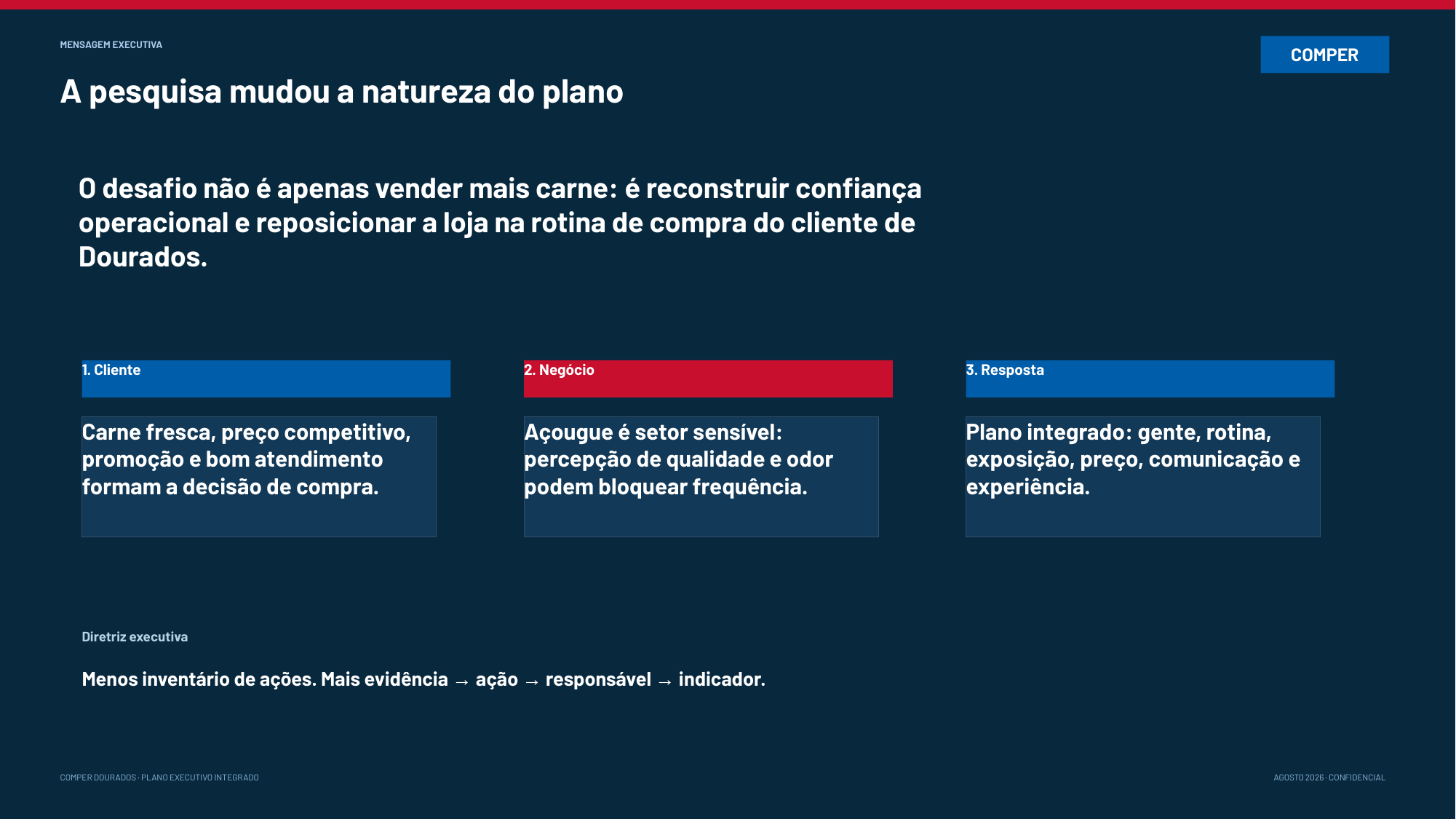

MENSAGEM EXECUTIVA
COMPER
A pesquisa mudou a natureza do plano
O desafio não é apenas vender mais carne: é reconstruir confiança operacional e reposicionar a loja na rotina de compra do cliente de Dourados.
1. Cliente
2. Negócio
3. Resposta
Carne fresca, preço competitivo, promoção e bom atendimento formam a decisão de compra.
Açougue é setor sensível: percepção de qualidade e odor podem bloquear frequência.
Plano integrado: gente, rotina, exposição, preço, comunicação e experiência.
Diretriz executiva
Menos inventário de ações. Mais evidência → ação → responsável → indicador.
COMPER DOURADOS · PLANO EXECUTIVO INTEGRADO
AGOSTO 2026 · CONFIDENCIAL